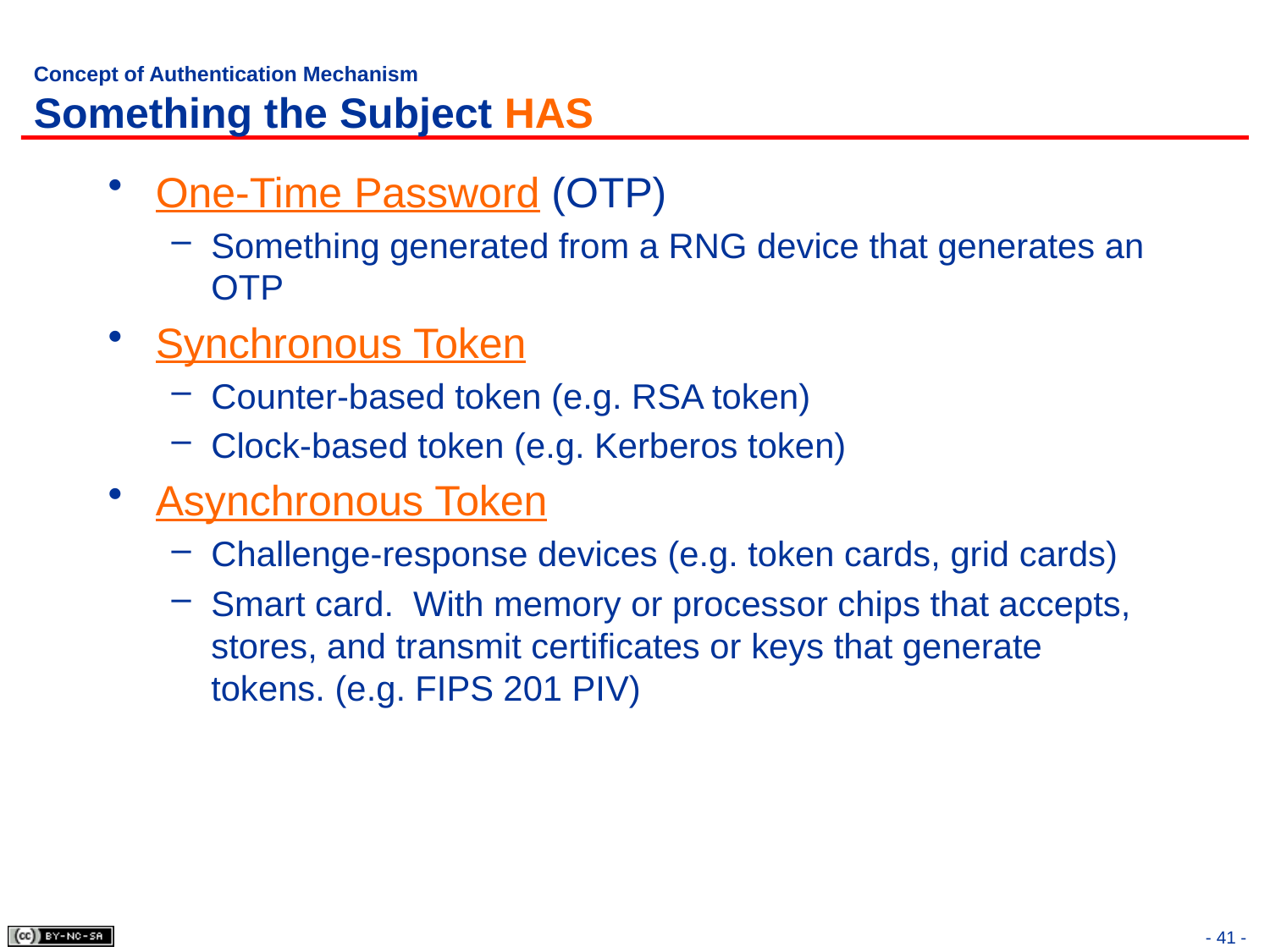

# Concept of Authentication Mechanism Something the Subject HAS
One-Time Password (OTP)
Something generated from a RNG device that generates an OTP
Synchronous Token
Counter-based token (e.g. RSA token)
Clock-based token (e.g. Kerberos token)
Asynchronous Token
Challenge-response devices (e.g. token cards, grid cards)
Smart card.  With memory or processor chips that accepts, stores, and transmit certificates or keys that generate tokens. (e.g. FIPS 201 PIV)
- 41 -